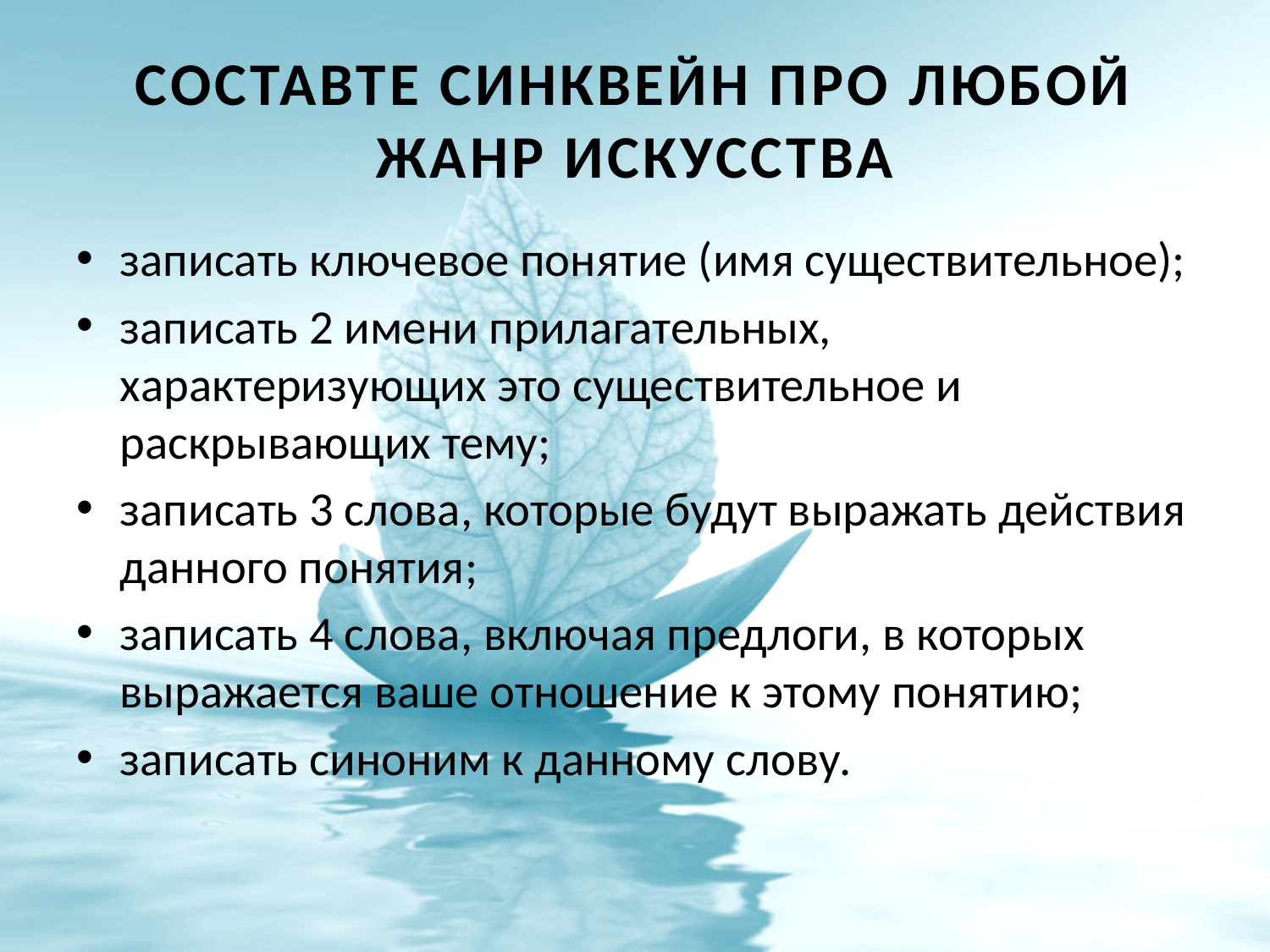

# Составте синквейн про любой жанр искусства
записать ключевое понятие (имя существительное);
записать 2 имени прилагательных, характеризующих это существительное и раскрывающих тему;
записать 3 слова, которые будут выражать действия данного понятия;
записать 4 слова, включая предлоги, в которых выражается ваше отношение к этому понятию;
записать синоним к данному слову.